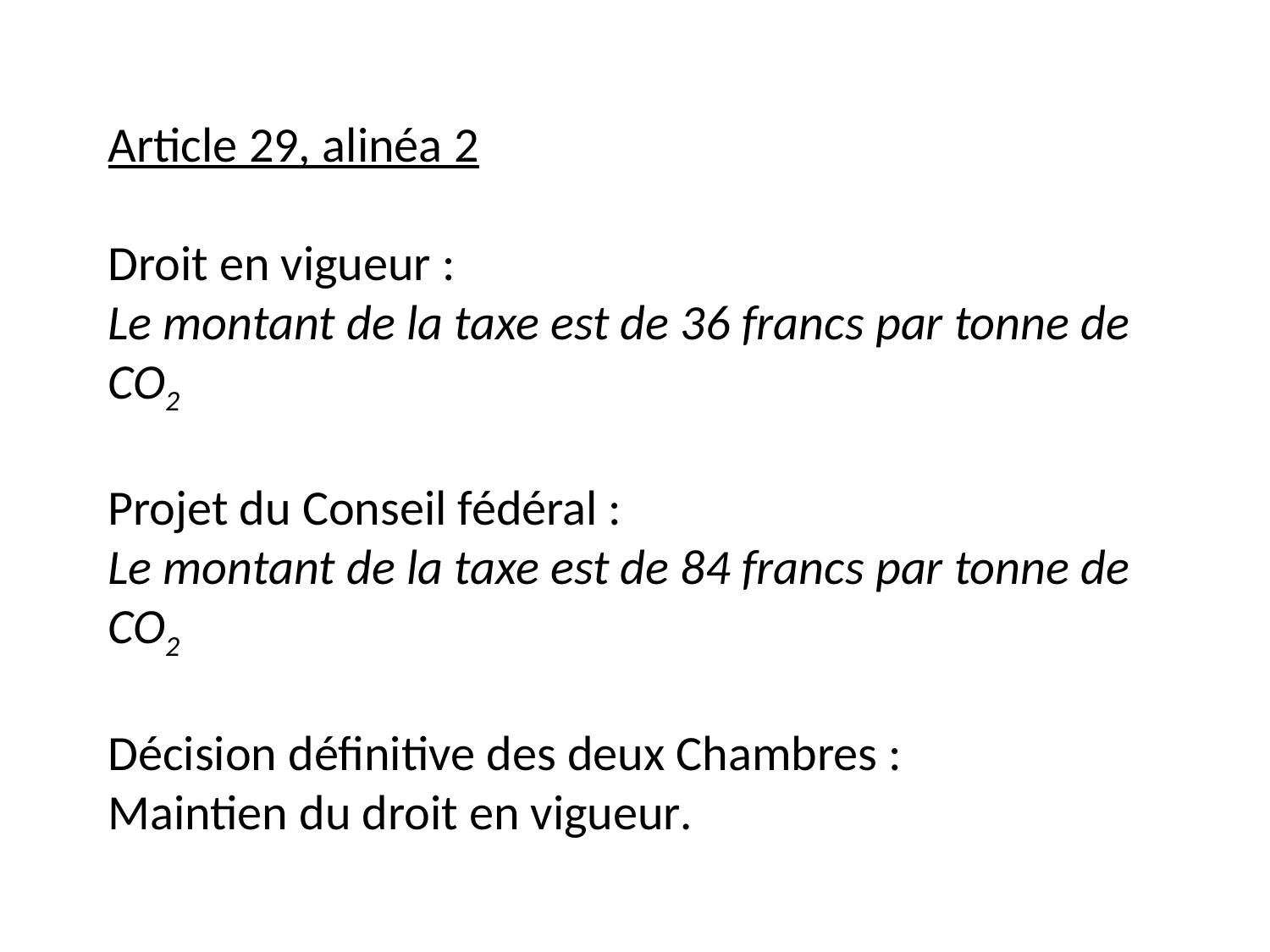

# Article 29, alinéa 2   Droit en vigueur : Le montant de la taxe est de 36 francs par tonne de CO2   Projet du Conseil fédéral : Le montant de la taxe est de 84 francs par tonne de CO2   Décision définitive des deux Chambres : Maintien du droit en vigueur.